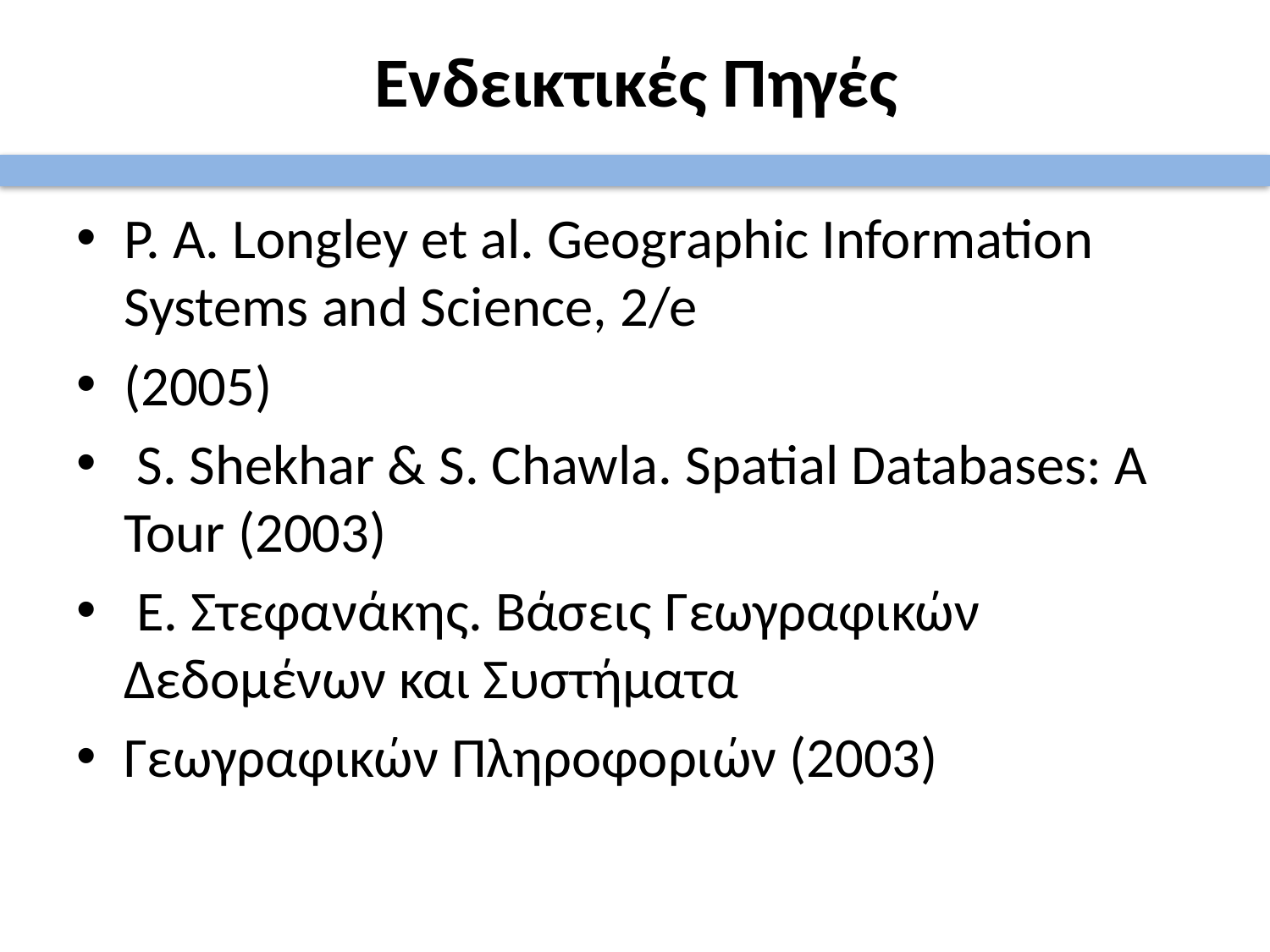

# Ενδεικτικές Πηγές
P. A. Longley et al. Geographic Information Systems and Science, 2/e
(2005)
 S. Shekhar & S. Chawla. Spatial Databases: A Tour (2003)
 Ε. Στεφανάκης. Βάσεις Γεωγραφικών Δεδομένων και Συστήματα
Γεωγραφικών Πληροφοριών (2003)